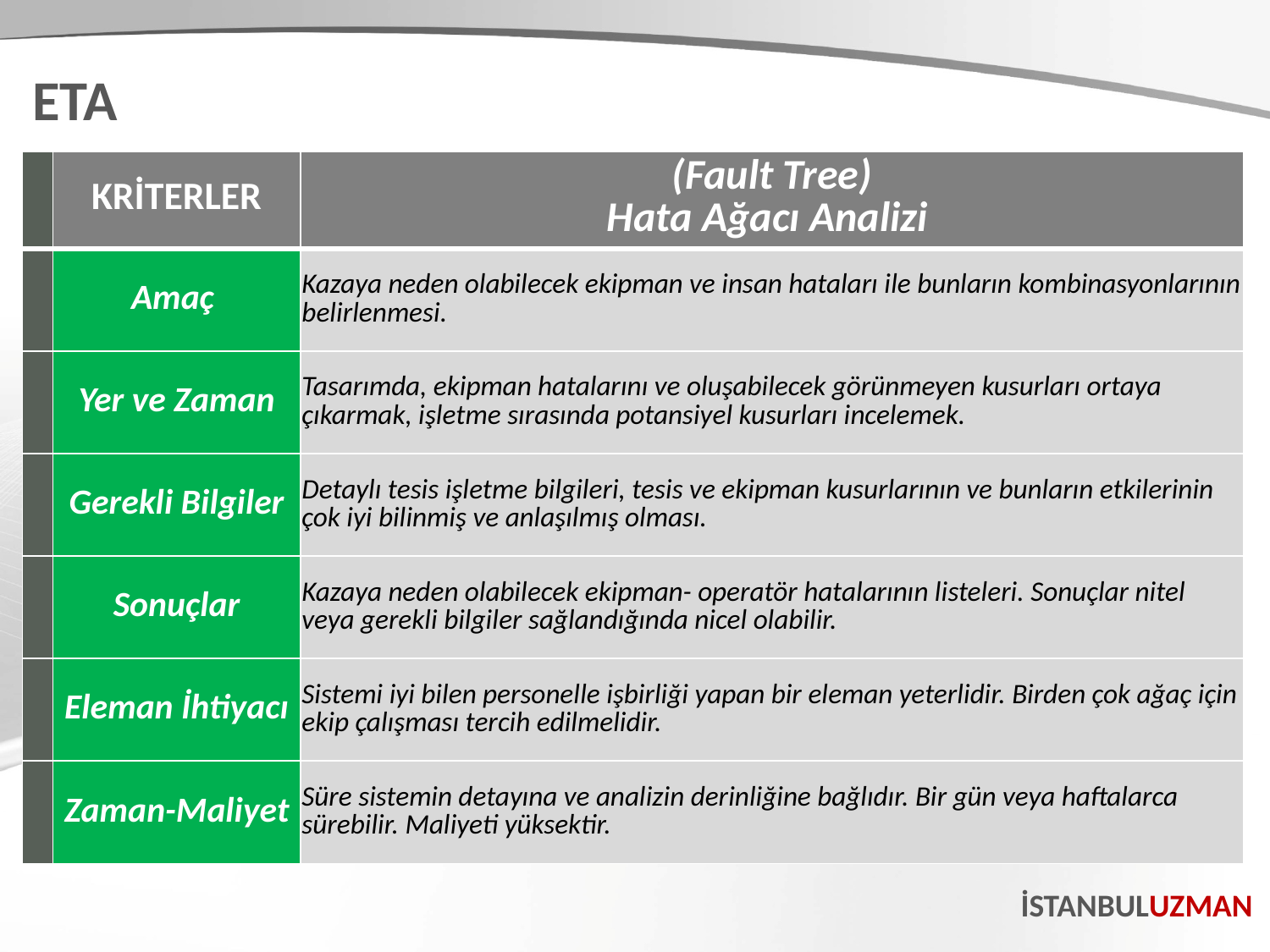

ETA
|  | KRİTERLER | (Fault Tree) Hata Ağacı Analizi |
| --- | --- | --- |
|  | Amaç | Kazaya neden olabilecek ekipman ve insan hataları ile bunların kombinasyonlarının belirlenmesi. |
|  | Yer ve Zaman | Tasarımda, ekipman hatalarını ve oluşabilecek görünmeyen kusurları ortaya çıkarmak, işletme sırasında potansiyel kusurları incelemek. |
|  | Gerekli Bilgiler | Detaylı tesis işletme bilgileri, tesis ve ekipman kusurlarının ve bunların etkilerinin çok iyi bilinmiş ve anlaşılmış olması. |
|  | Sonuçlar | Kazaya neden olabilecek ekipman- operatör hatalarının listeleri. Sonuçlar nitel veya gerekli bilgiler sağlandığında nicel olabilir. |
|  | Eleman İhtiyacı | Sistemi iyi bilen personelle işbirliği yapan bir eleman yeterlidir. Birden çok ağaç için ekip çalışması tercih edilmelidir. |
|  | Zaman-Maliyet | Süre sistemin detayına ve analizin derinliğine bağlıdır. Bir gün veya haftalarca sürebilir. Maliyeti yüksektir. |
İSTANBULUZMAN